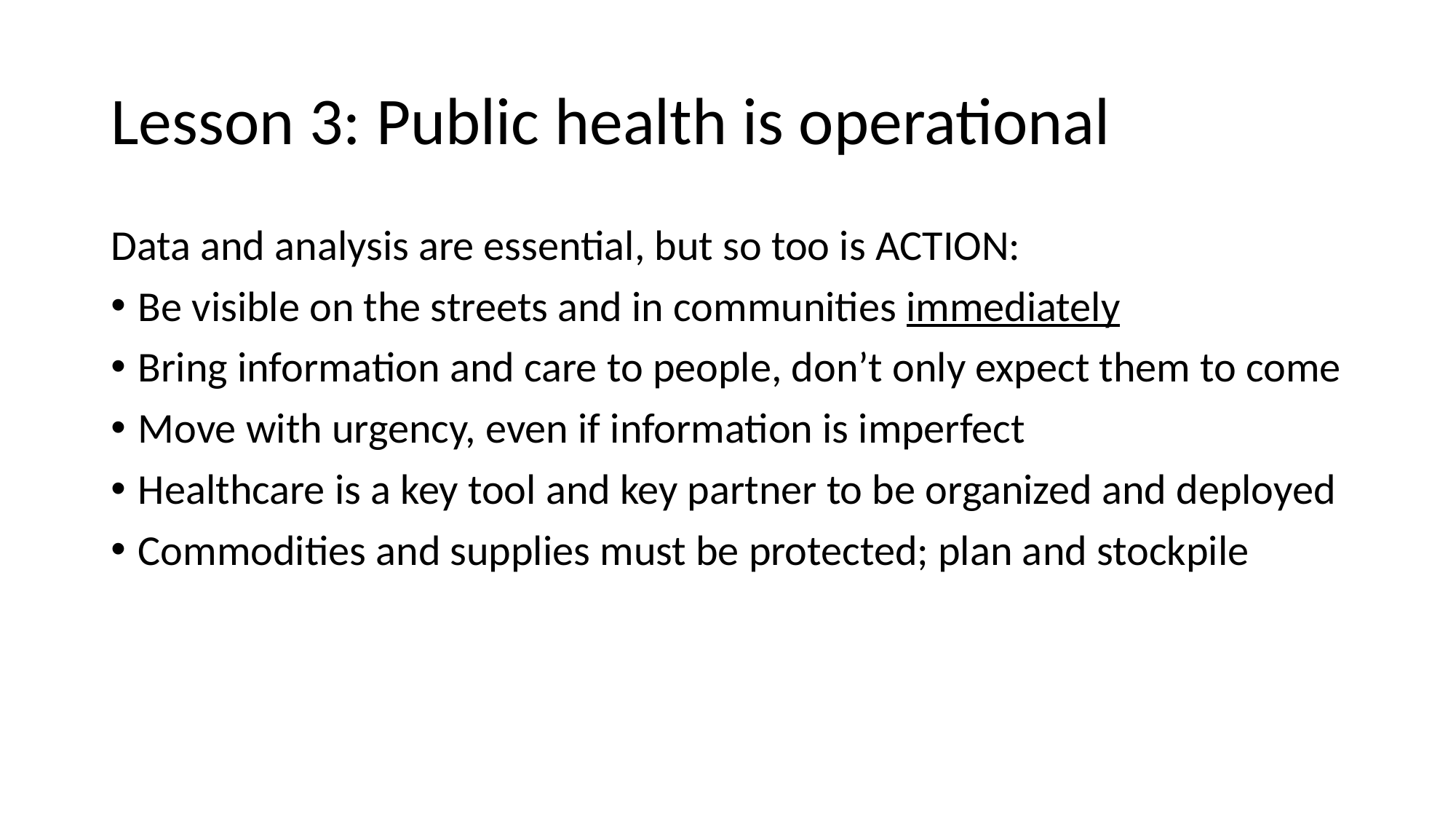

# Lesson 3: Public health is operational
Data and analysis are essential, but so too is ACTION:
Be visible on the streets and in communities immediately
Bring information and care to people, don’t only expect them to come
Move with urgency, even if information is imperfect
Healthcare is a key tool and key partner to be organized and deployed
Commodities and supplies must be protected; plan and stockpile